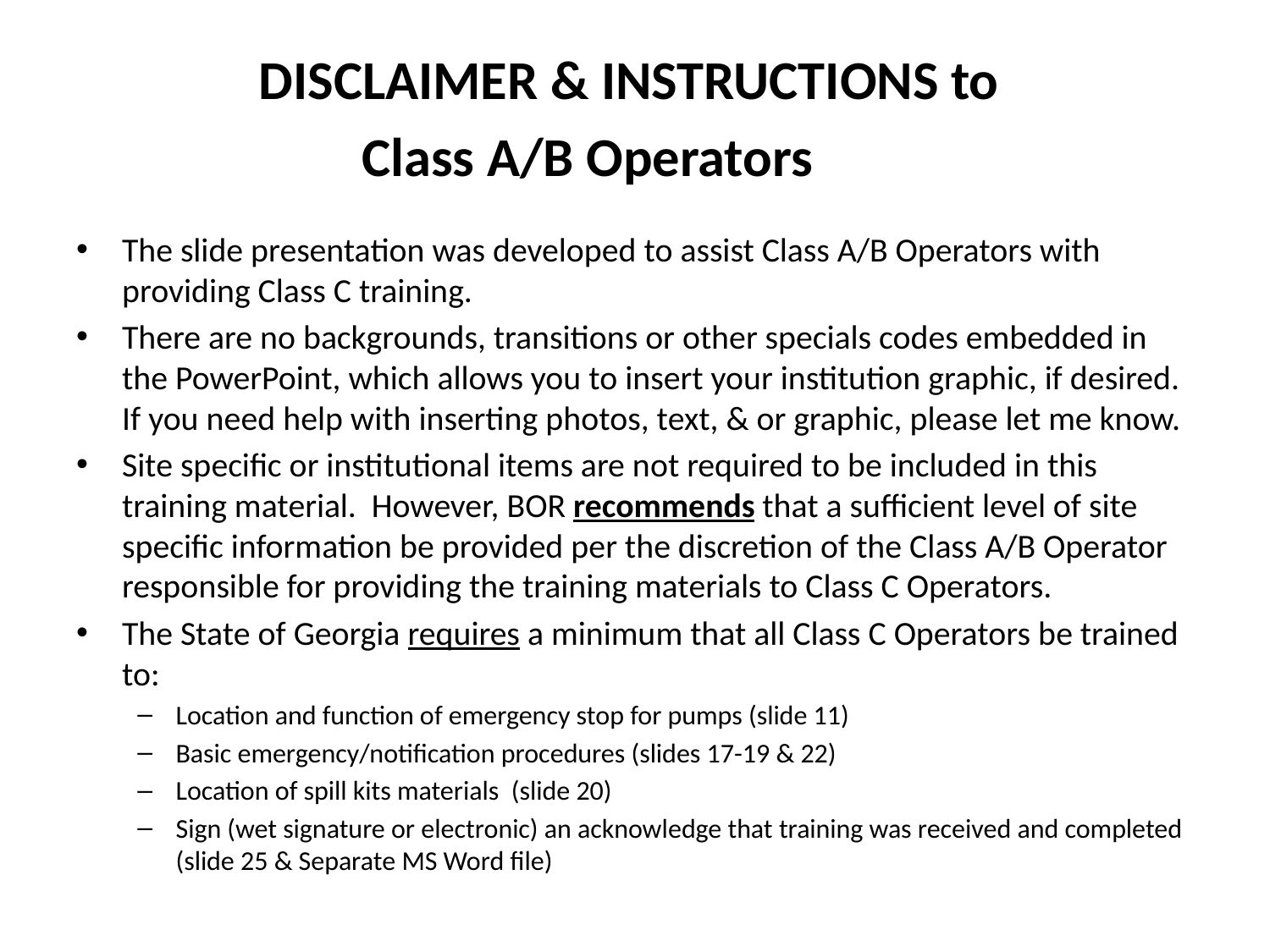

# DISCLAIMER & INSTRUCTIONS to Class A/B Operators
The slide presentation was developed to assist Class A/B Operators with providing Class C training.
There are no backgrounds, transitions or other specials codes embedded in the PowerPoint, which allows you to insert your institution graphic, if desired.  If you need help with inserting photos, text, & or graphic, please let me know.
Site specific or institutional items are not required to be included in this training material.  However, BOR recommends that a sufficient level of site specific information be provided per the discretion of the Class A/B Operator responsible for providing the training materials to Class C Operators.
The State of Georgia requires a minimum that all Class C Operators be trained to:
Location and function of emergency stop for pumps (slide 11)
Basic emergency/notification procedures (slides 17-19 & 22)
Location of spill kits materials  (slide 20)
Sign (wet signature or electronic) an acknowledge that training was received and completed (slide 25 & Separate MS Word file)